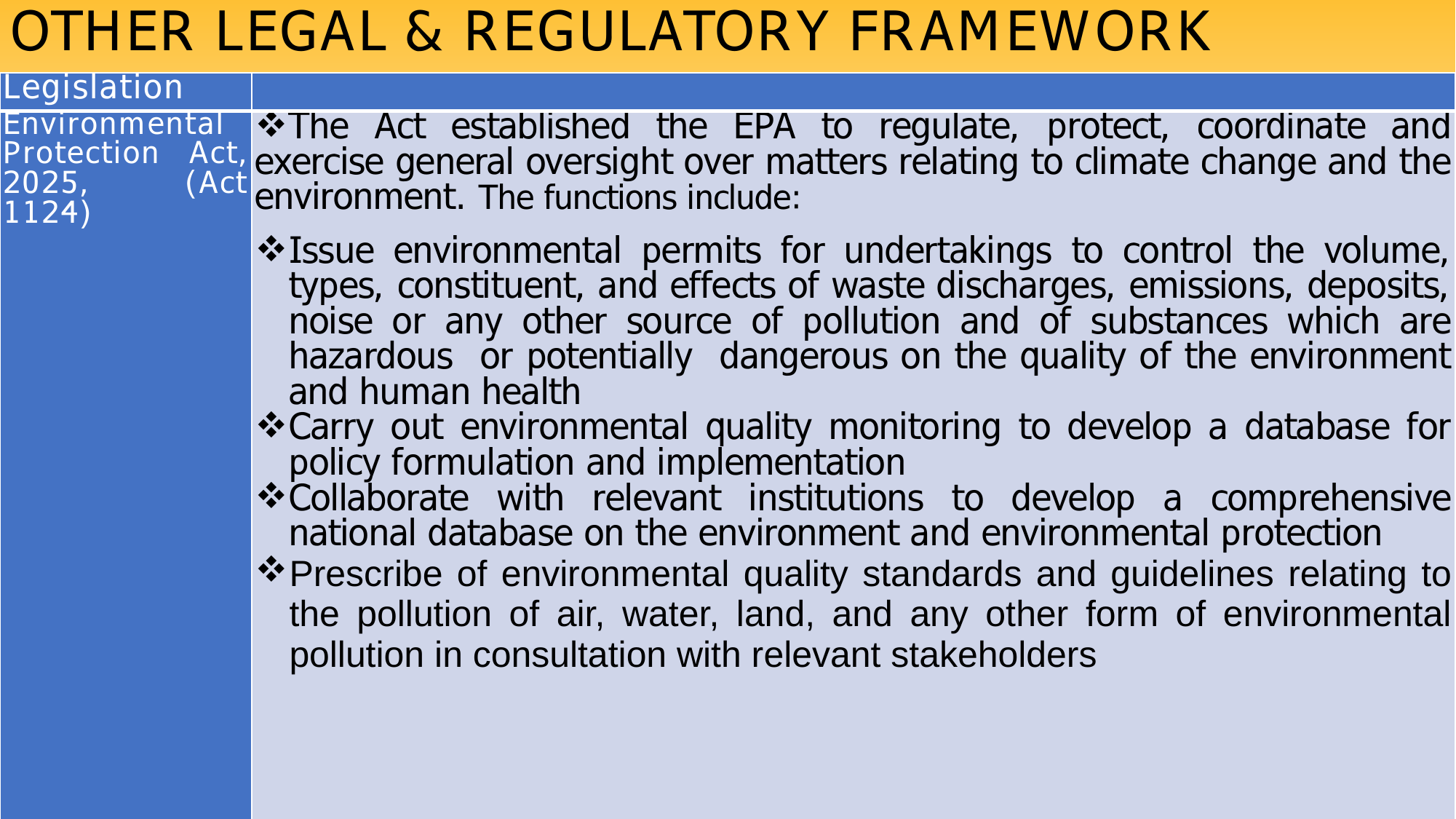

# OTHER LEGAL & REGULATORY FRAMEWORK
| Legislation |  |
| --- | --- |
| Environmental Protection Act, 2025, (Act 1124) | The Act established the EPA to regulate, protect, coordinate and exercise general oversight over matters relating to climate change and the environment. The functions include: Issue environmental permits for undertakings to control the volume, types, constituent, and effects of waste discharges, emissions, deposits, noise or any other source of pollution and of substances which are hazardous or potentially dangerous on the quality of the environment and human health Carry out environmental quality monitoring to develop a database for policy formulation and implementation Collaborate with relevant institutions to develop a comprehensive national database on the environment and environmental protection Prescribe of environmental quality standards and guidelines relating to the pollution of air, water, land, and any other form of environmental pollution in consultation with relevant stakeholders |